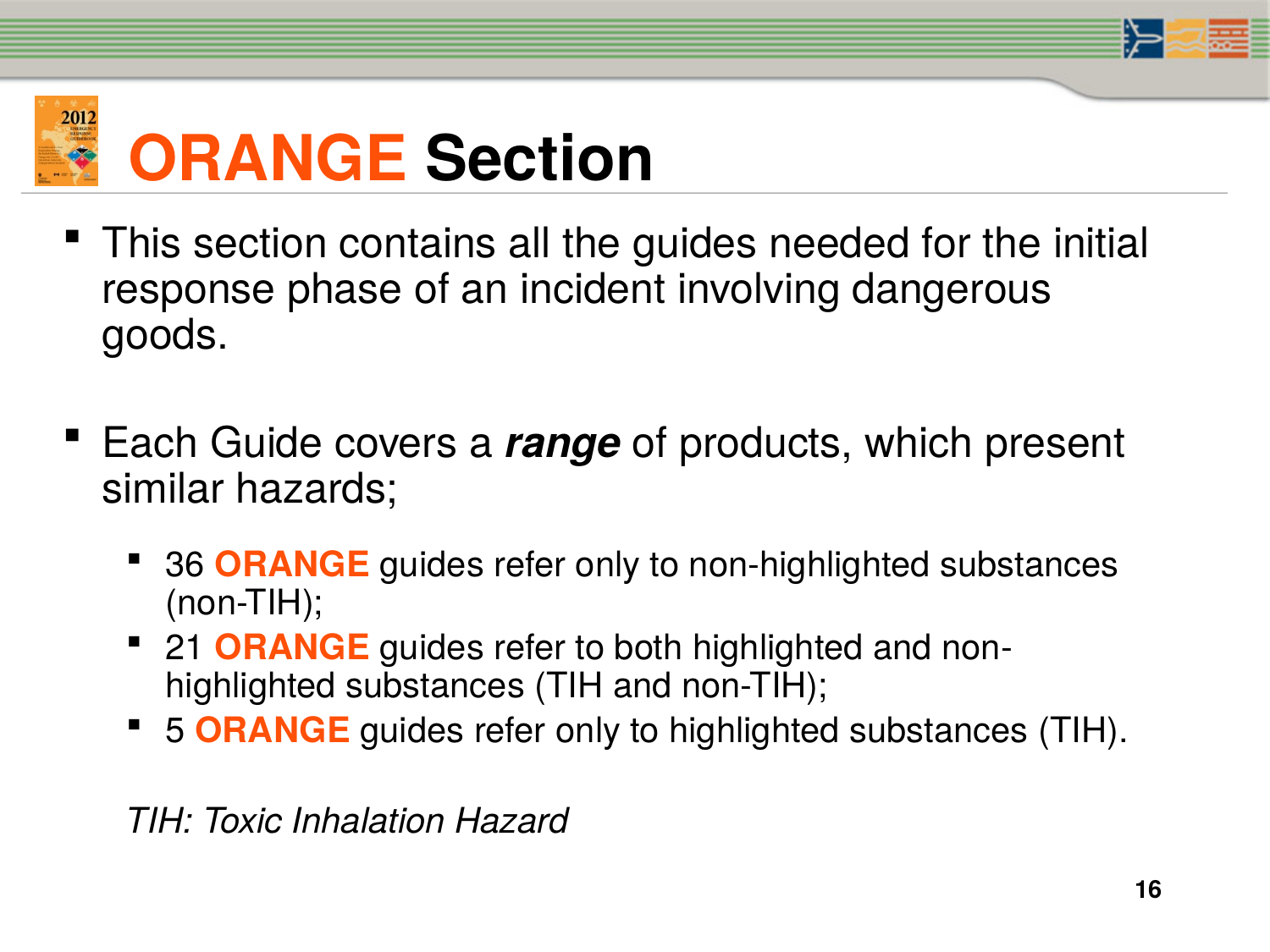

# ORANGE Section

This section contains all the guides needed for the initial response phase of an incident involving dangerous goods.

Each Guide covers a range of products, which present similar hazards;

36 ORANGE guides refer only to non-highlighted substances (non-TIH);
21 ORANGE guides refer to both highlighted and non-highlighted substances (TIH and non-TIH);
5 ORANGE guides refer only to highlighted substances (TIH).

TIH: Toxic Inhalation Hazard

16